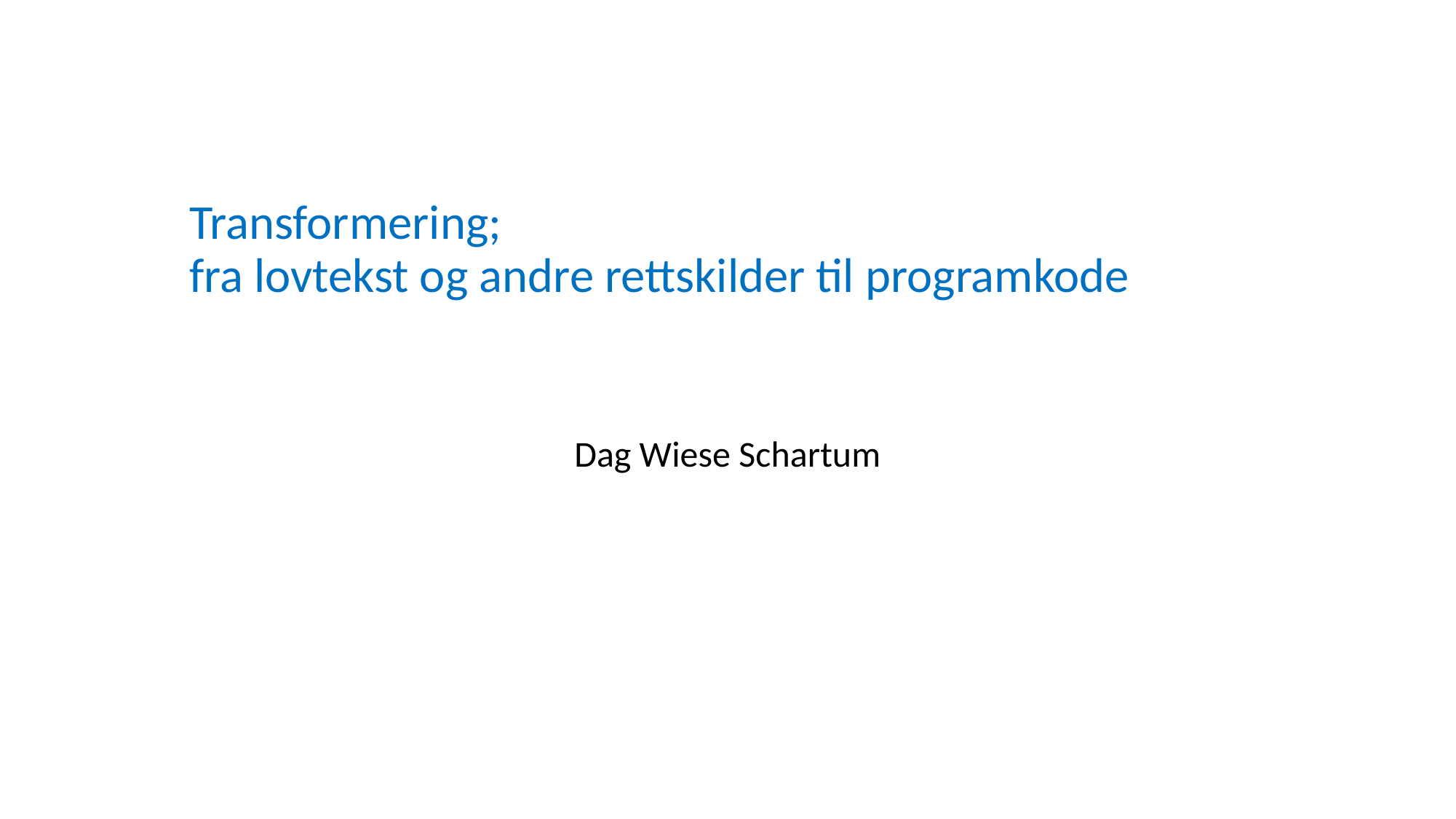

# Transformering; fra lovtekst og andre rettskilder til programkode
Dag Wiese Schartum